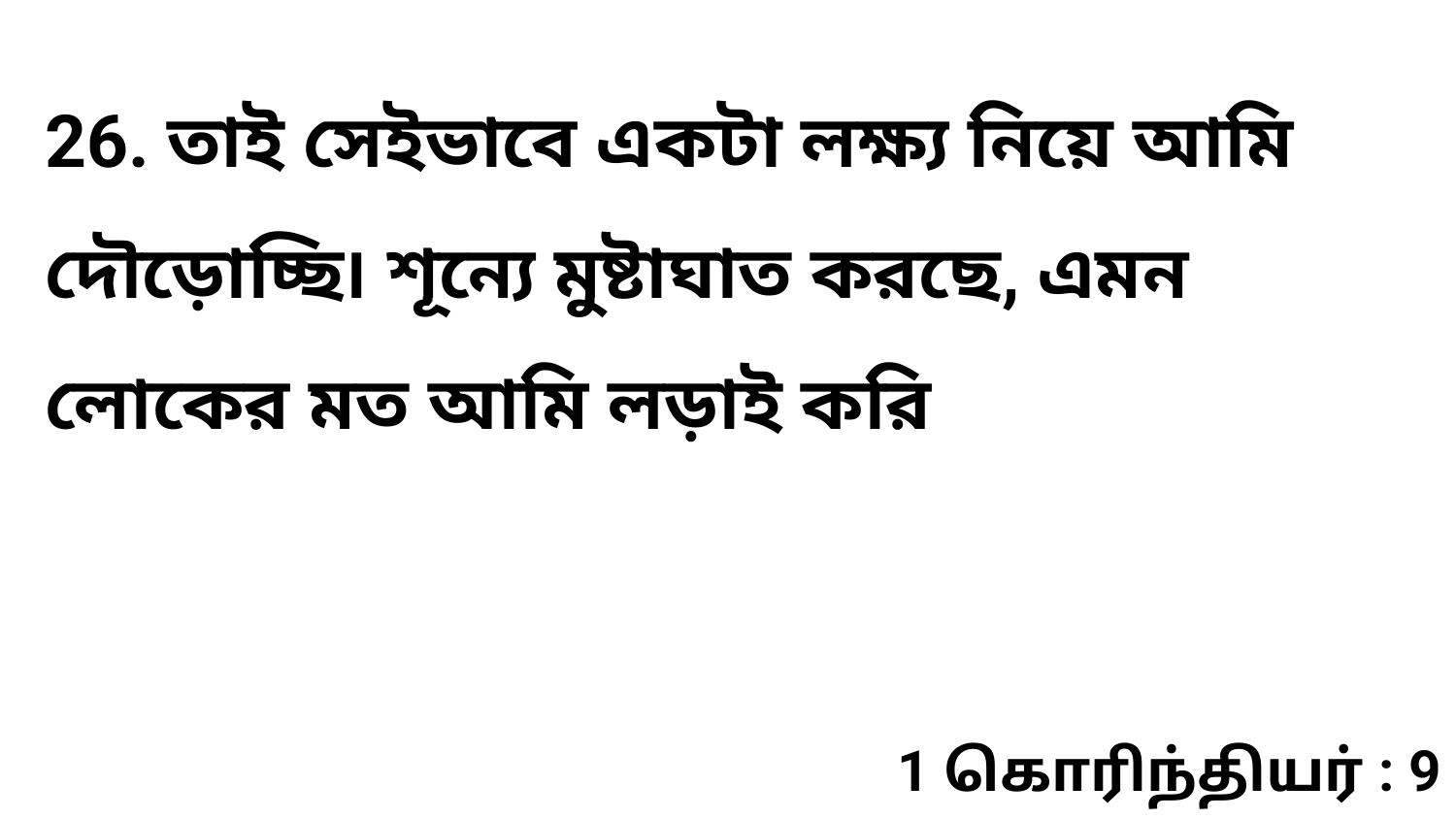

26. তাই সেইভাবে একটা লক্ষ্য নিয়ে আমি দৌড়োচ্ছি৷ শূন্যে মুষ্টাঘাত করছে, এমন লোকের মত আমি লড়াই করি
1 கொரிந்தியர் : 9